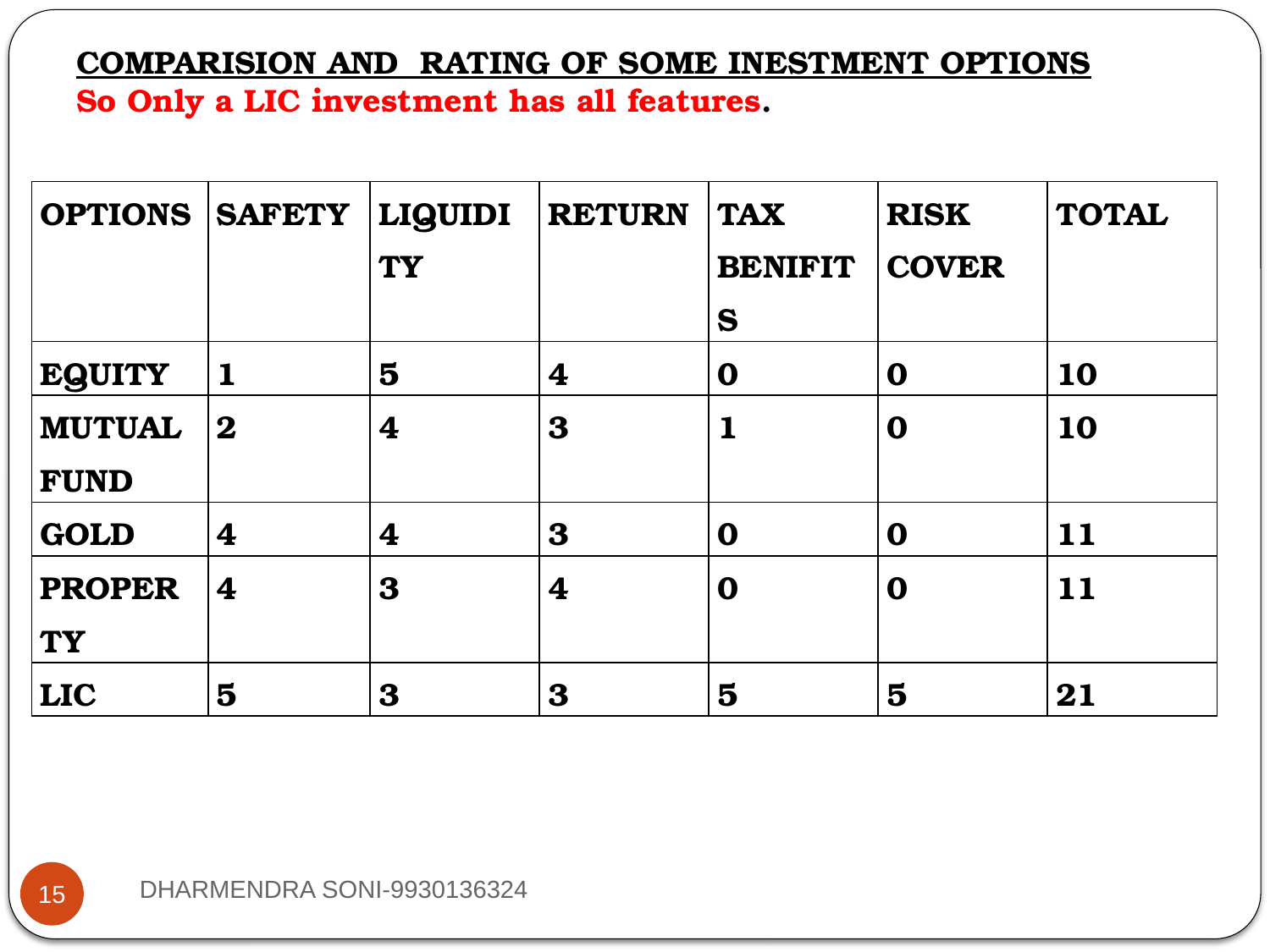

COMPARISION AND  RATING OF SOME INESTMENT OPTIONS
So Only a LIC investment has all features.
| OPTIONS | SAFETY | LIQUIDITY | RETURN | TAX BENIFITS | RISK COVER | TOTAL |
| --- | --- | --- | --- | --- | --- | --- |
| EQUITY | 1 | 5 | 4 | 0 | 0 | 10 |
| MUTUAL FUND | 2 | 4 | 3 | 1 | 0 | 10 |
| GOLD | 4 | 4 | 3 | 0 | 0 | 11 |
| PROPERTY | 4 | 3 | 4 | 0 | 0 | 11 |
| LIC | 5 | 3 | 3 | 5 | 5 | 21 |
DHARMENDRA SONI-9930136324
15